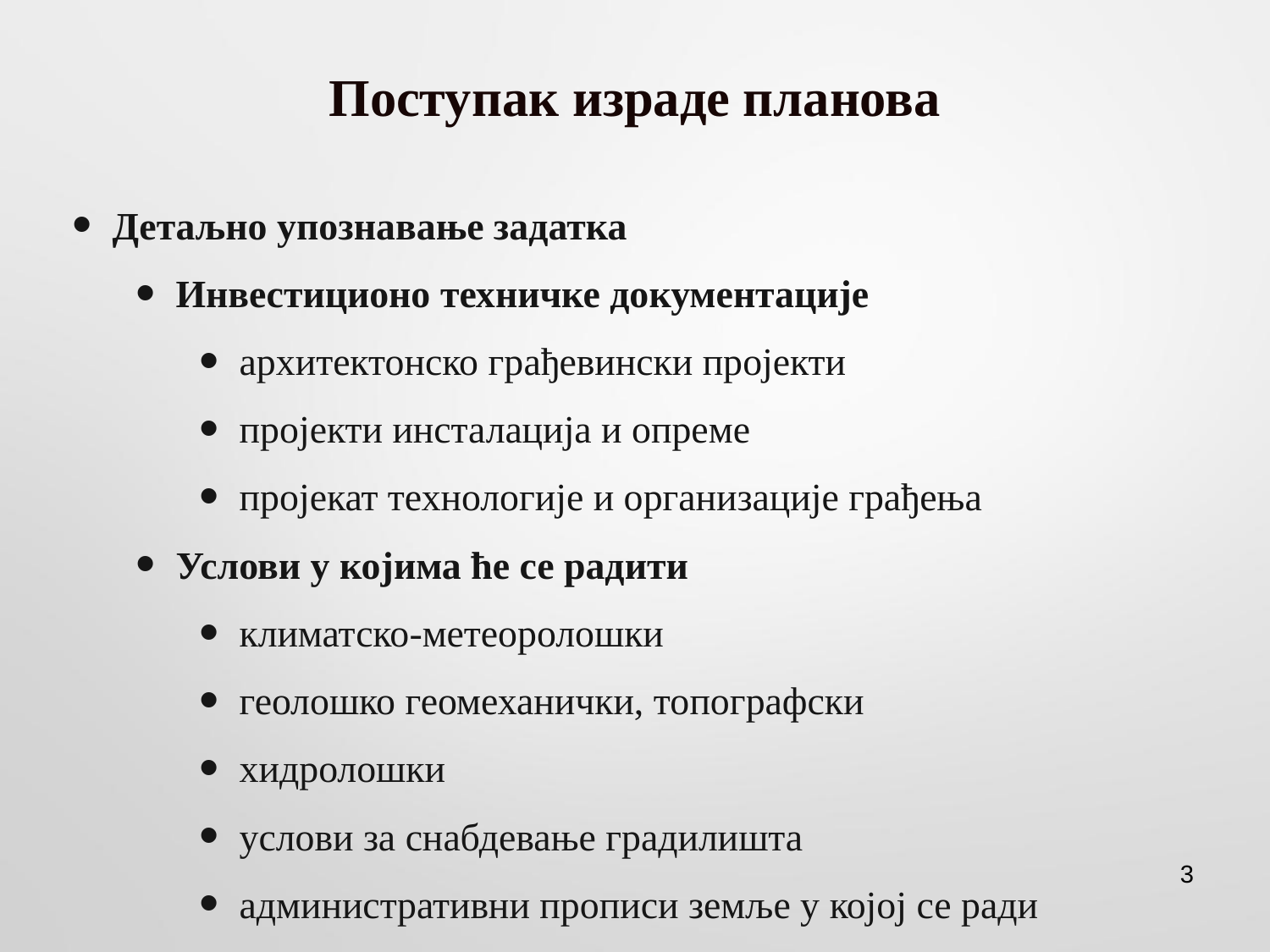

# Поступак израде планова
Детаљно упознавање задатка
Инвестиционо техничке документације
архитектонско грађевински пројекти
пројекти инсталација и опреме
пројекат технологије и организације грађења
Услови у којима ће се радити
климатско-метеоролошки
геолошко геомеханички, топографски
хидролошки
услови за снабдевање градилишта
административни прописи земље у којој се ради
3